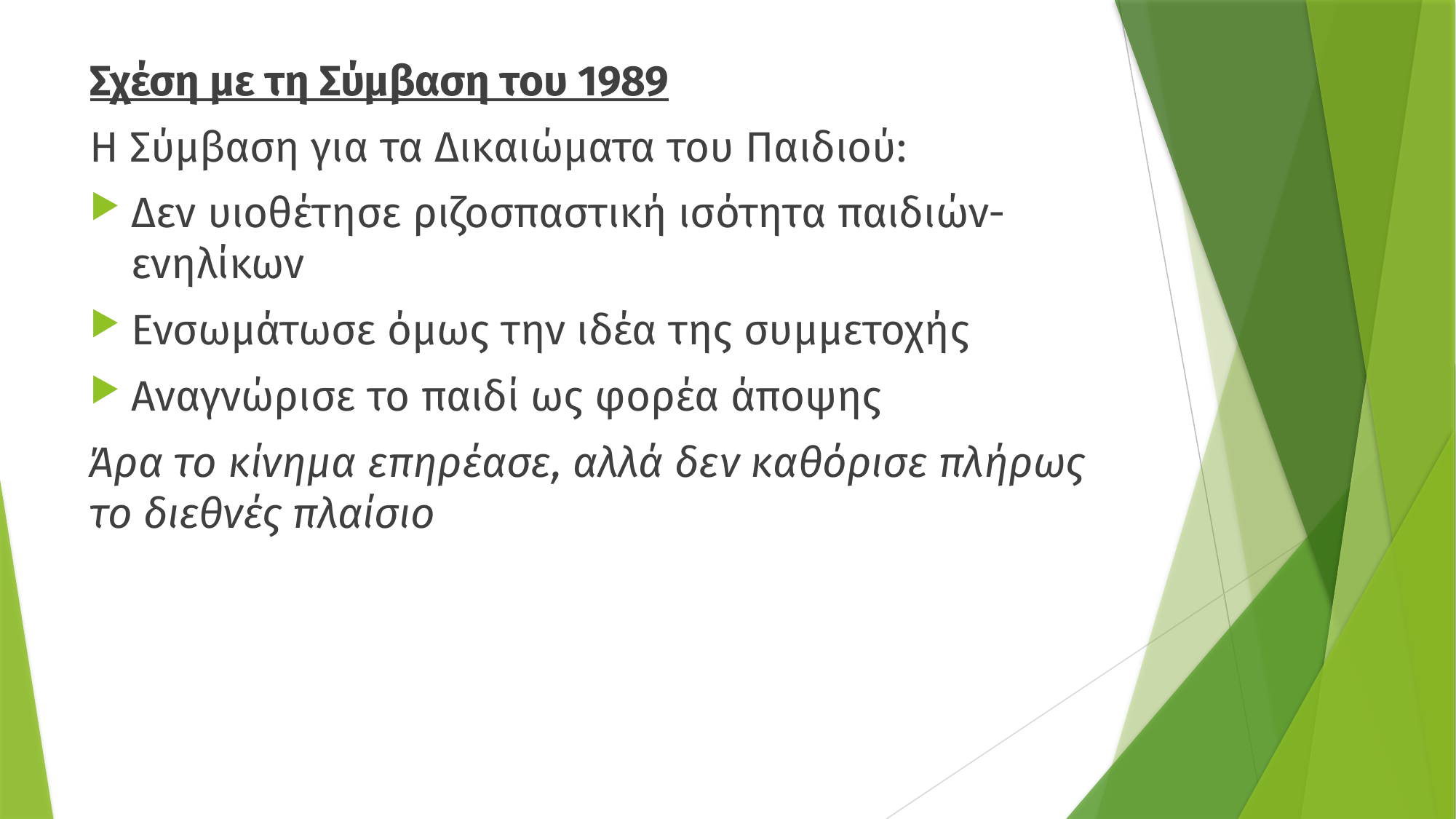

Σχέση με τη Σύμβαση του 1989
Η Σύμβαση για τα Δικαιώματα του Παιδιού:
Δεν υιοθέτησε ριζοσπαστική ισότητα παιδιών-ενηλίκων
Ενσωμάτωσε όμως την ιδέα της συμμετοχής
Αναγνώρισε το παιδί ως φορέα άποψης
Άρα το κίνημα επηρέασε, αλλά δεν καθόρισε πλήρως το διεθνές πλαίσιο